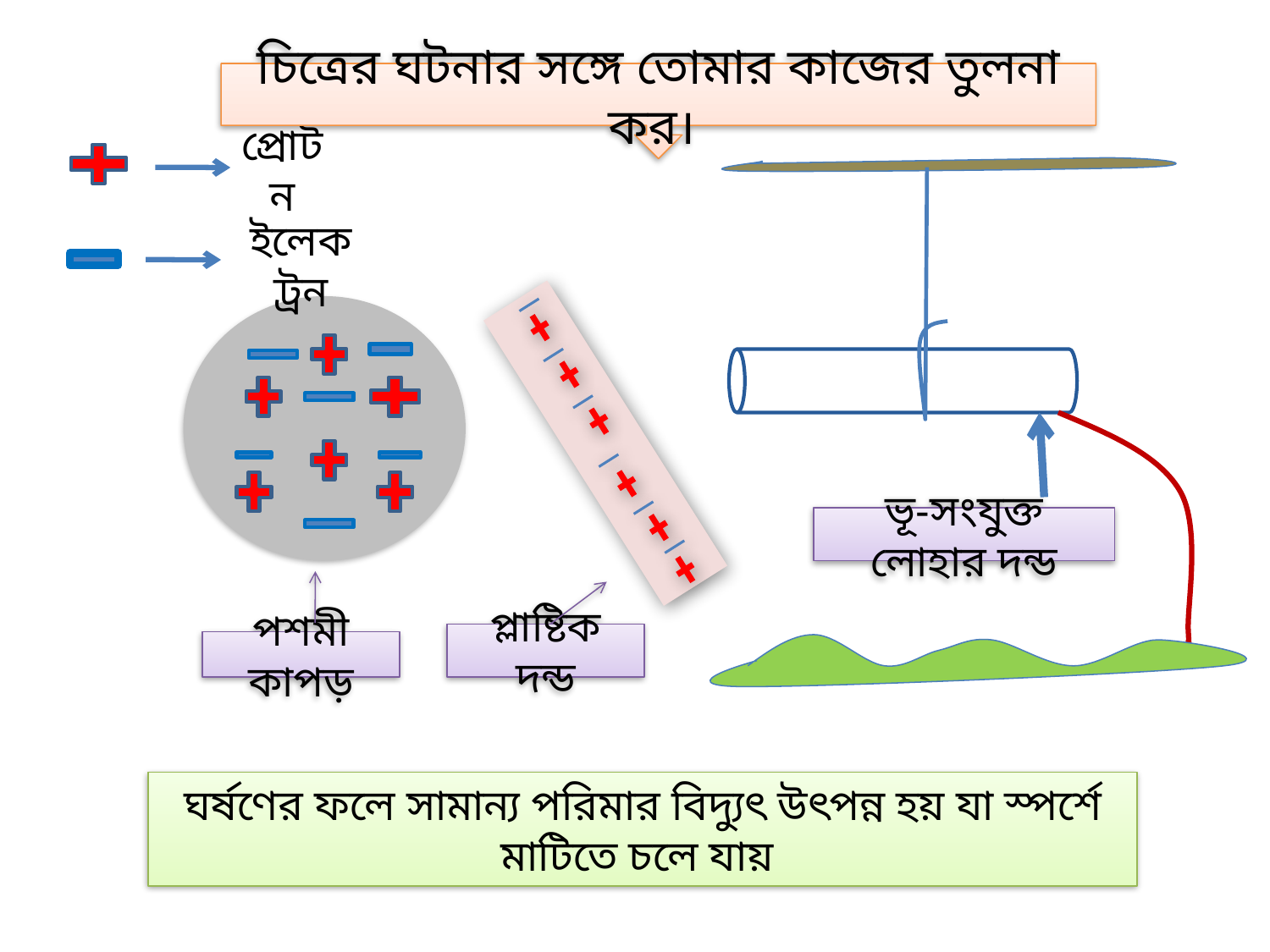

চিত্রের ঘটনার সঙ্গে তোমার কাজের তুলনা কর।

প্রোটন

ইলেকট্রন

ভূ-সংযুক্ত লোহার দন্ড
পশমী কাপড়
প্লাষ্টিক দন্ড

ঘর্ষণের ফলে সামান্য পরিমার বিদ্যুৎ উৎপন্ন হয় যা স্পর্শে মাটিতে চলে যায়